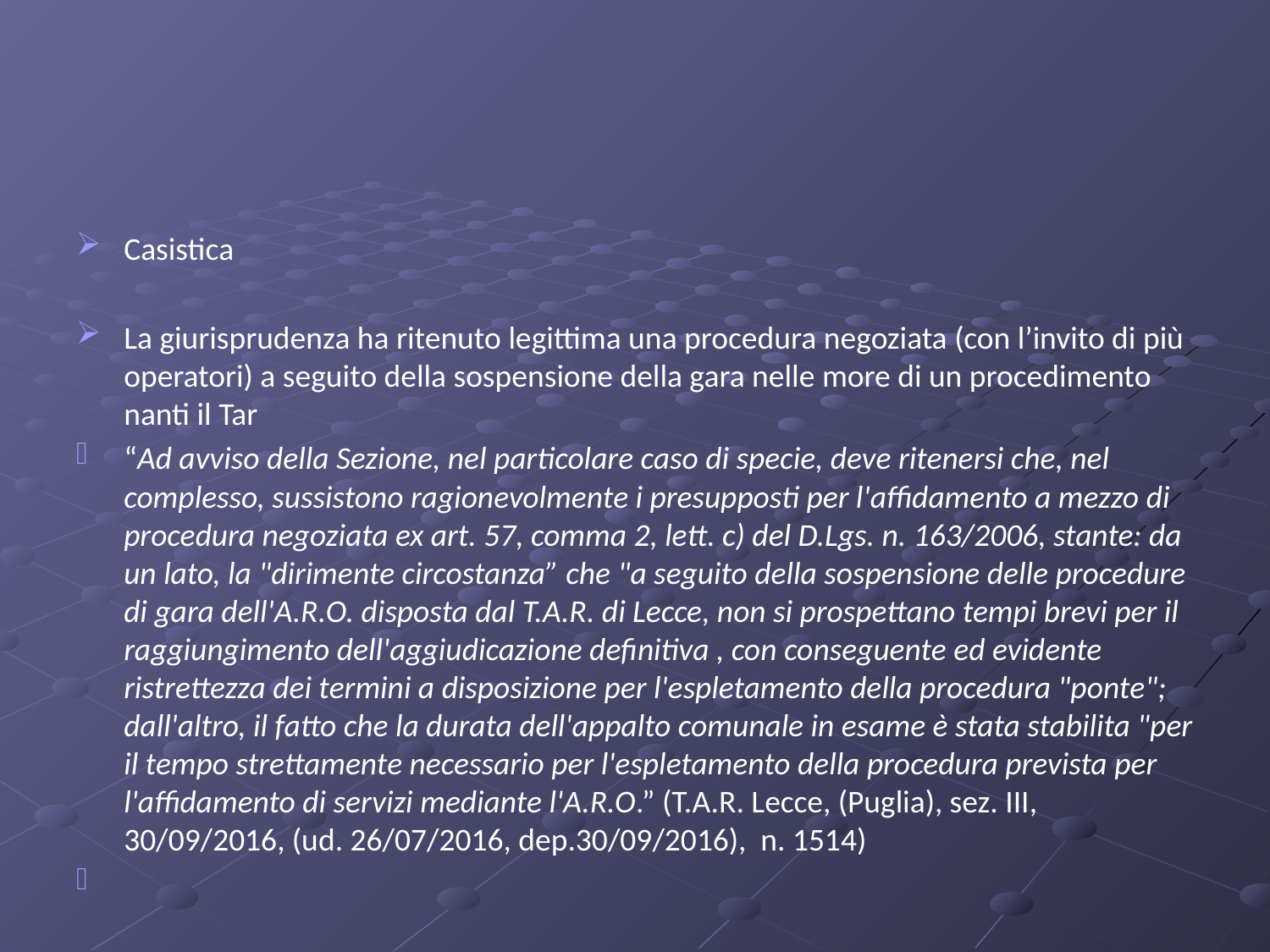

#
Casistica

La giurisprudenza ha ritenuto legittima una procedura negoziata (con l’invito di più operatori) a seguito della sospensione della gara nelle more di un procedimento nanti il Tar
“Ad avviso della Sezione, nel particolare caso di specie, deve ritenersi che, nel complesso, sussistono ragionevolmente i presupposti per l'affidamento a mezzo di procedura negoziata ex art. 57, comma 2, lett. c) del D.Lgs. n. 163/2006, stante: da un lato, la "dirimente circostanza” che "a seguito della sospensione delle procedure di gara dell'A.R.O. disposta dal T.A.R. di Lecce, non si prospettano tempi brevi per il raggiungimento dell'aggiudicazione definitiva , con conseguente ed evidente ristrettezza dei termini a disposizione per l'espletamento della procedura "ponte"; dall'altro, il fatto che la durata dell'appalto comunale in esame è stata stabilita "per il tempo strettamente necessario per l'espletamento della procedura prevista per l'affidamento di servizi mediante l'A.R.O.” (T.A.R. Lecce, (Puglia), sez. III, 30/09/2016, (ud. 26/07/2016, dep.30/09/2016),  n. 1514)